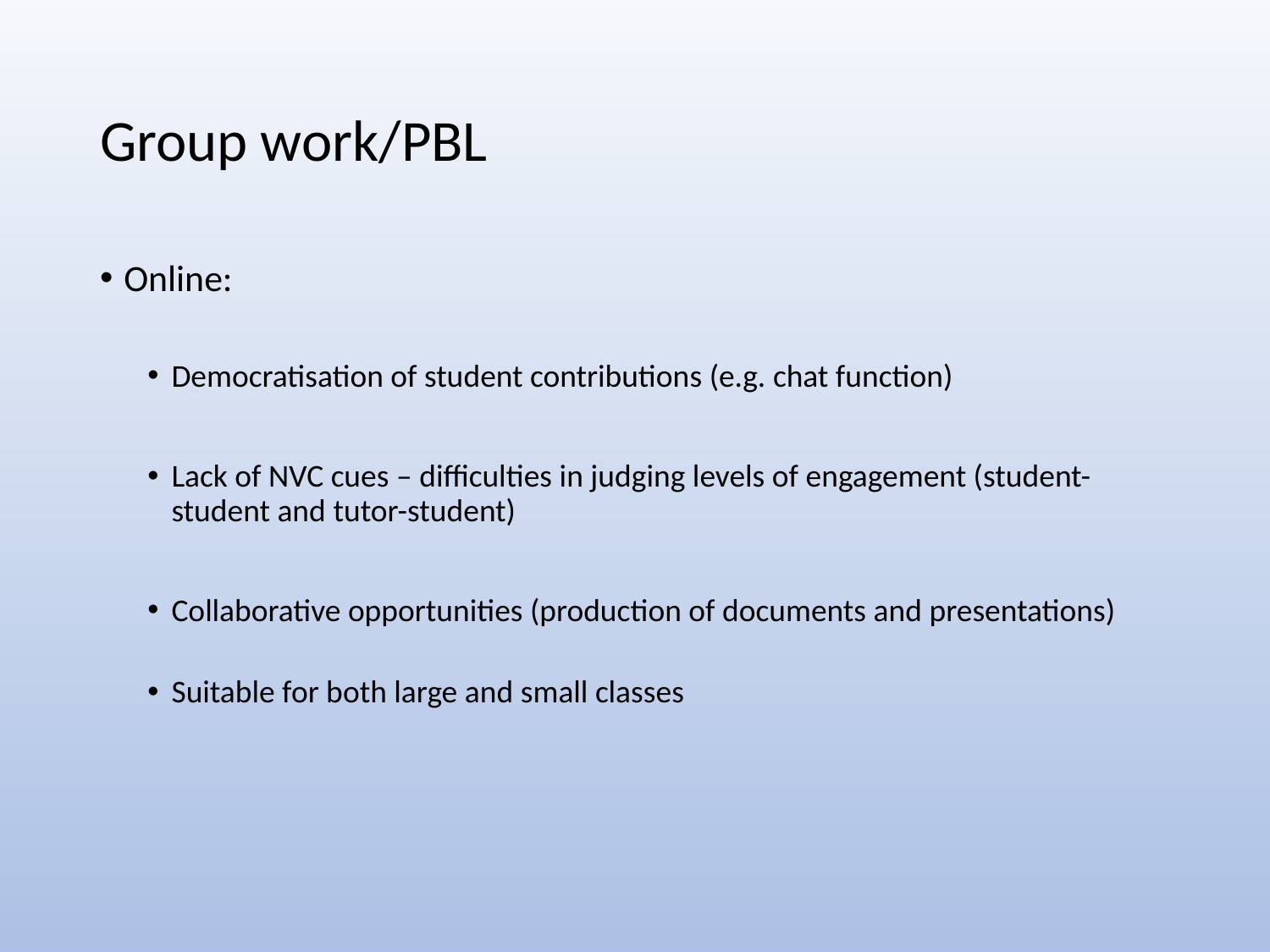

# Group work/PBL
Online:

Democratisation of student contributions (e.g. chat function)

Lack of NVC cues – difficulties in judging levels of engagement (student-student and tutor-student)

Collaborative opportunities (production of documents and presentations)

Suitable for both large and small classes